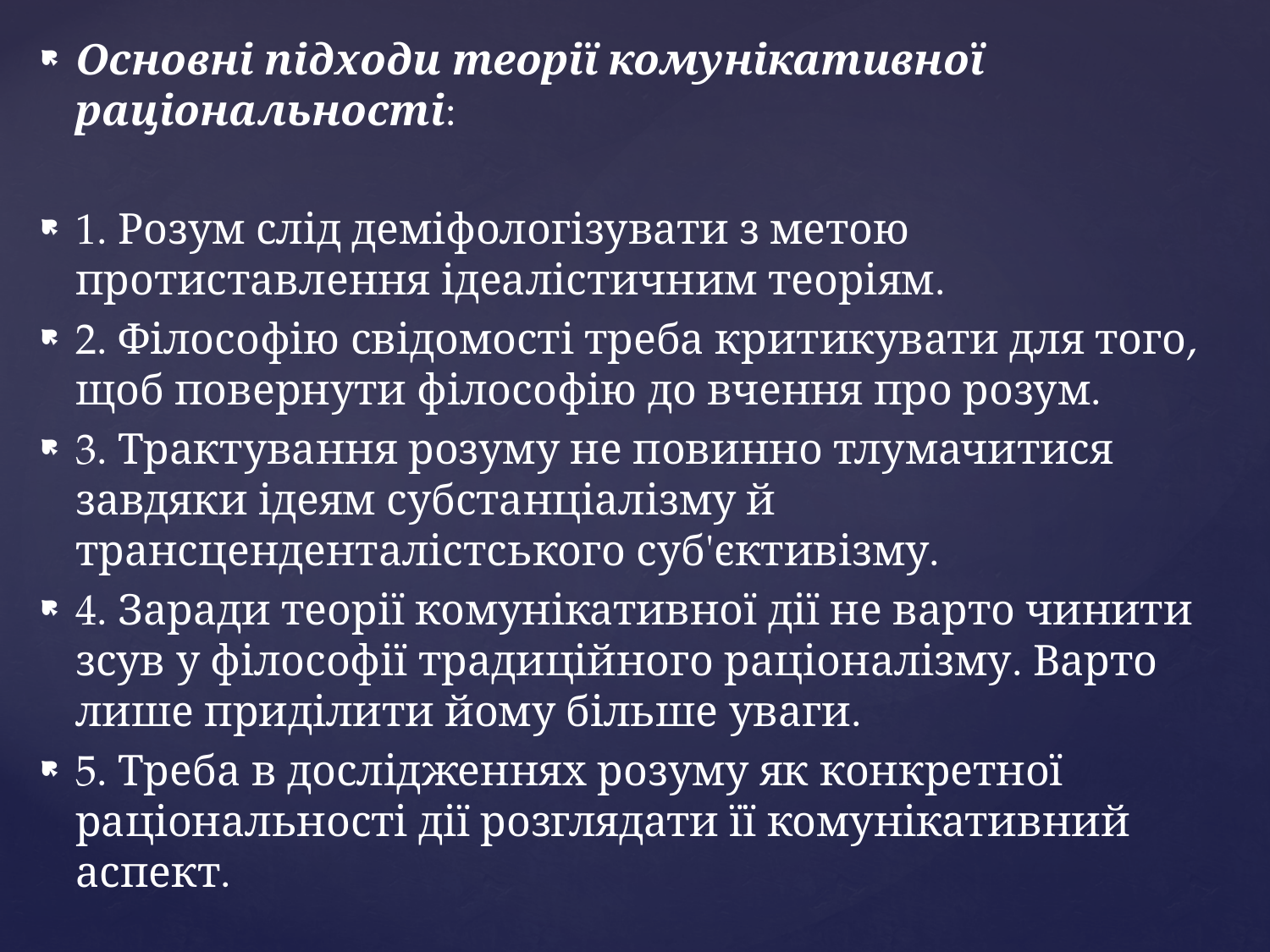

Основні підходи теорії комунікативної раціональності:

1. Розум слід деміфологізувати з метою протиставлення ідеалістичним теоріям.
2. Філософію свідомості треба критикувати для того, щоб повернути філософію до вчення про розум.
3. Трактування розуму не повинно тлумачитися завдяки ідеям субстанціалізму й трансценденталістського суб'єктивізму.
4. Заради теорії комунікативної дії не варто чинити зсув у філософії традиційного раціоналізму. Варто лише приділити йому більше уваги.
5. Треба в дослідженнях розуму як конкретної раціональності дії розглядати її комунікативний аспект.